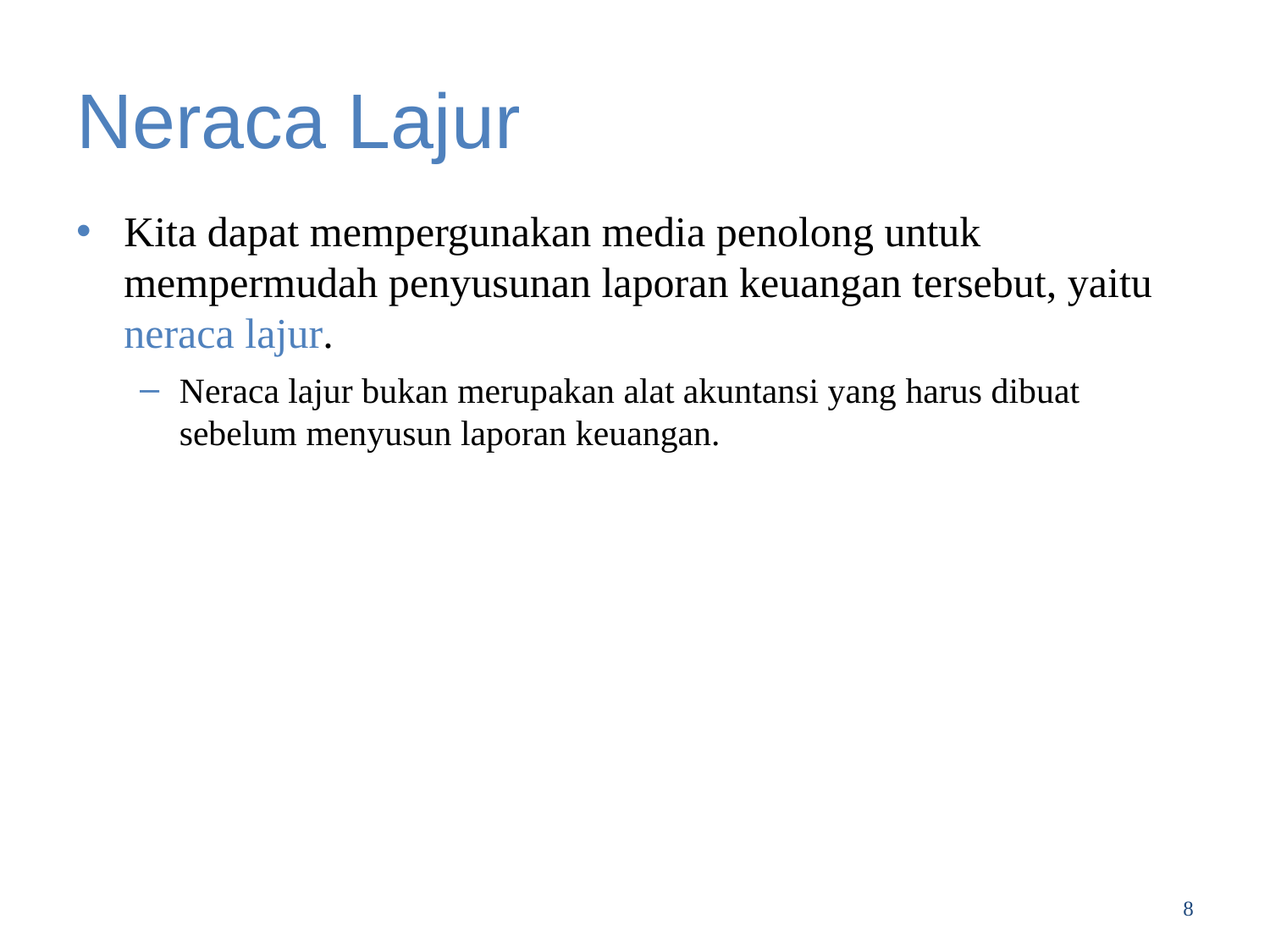

# Neraca Lajur
Kita dapat mempergunakan media penolong untuk mempermudah penyusunan laporan keuangan tersebut, yaitu neraca lajur.
Neraca lajur bukan merupakan alat akuntansi yang harus dibuat sebelum menyusun laporan keuangan.
8